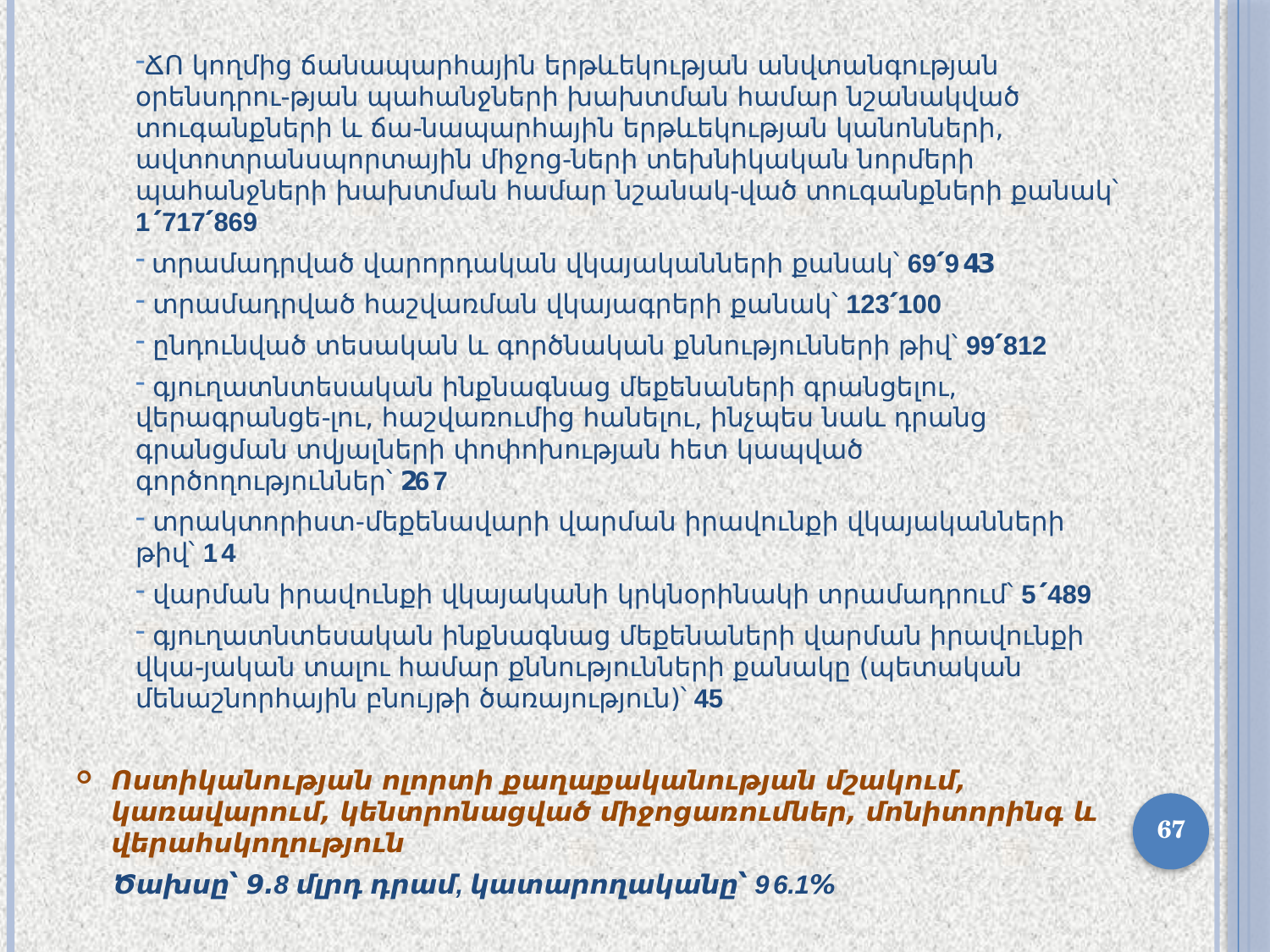

ՃՈ կողմից ճանապարհային երթևեկության անվտանգության օրենսդրու-թյան պահանջների խախտման համար նշանակված տուգանքների և ճա-նապարհային երթևեկության կանոնների, ավտոտրանսպորտային միջոց-ների տեխնիկական նորմերի պահանջների խախտման համար նշանակ-ված տուգանքների քանակ՝ 1՛717՛869
 տրամադրված վարորդական վկայականների քանակ՝ 69՛943
 տրամադրված հաշվառման վկայագրերի քանակ՝ 123՛100
 ընդունված տեսական և գործնական քննությունների թիվ՝ 99՛812
 գյուղատնտեսական ինքնագնաց մեքենաների գրանցելու, վերագրանցե-լու, հաշվառումից հանելու, ինչպես նաև դրանց գրանցման տվյալների փոփոխության հետ կապված գործողություններ՝ 267
 տրակտորիստ-մեքենավարի վարման իրավունքի վկայականների թիվ՝ 14
 վարման իրավունքի վկայականի կրկնօրինակի տրամադրում՝ 5՛489
 գյուղատնտեսական ինքնագնաց մեքենաների վարման իրավունքի վկա-յական տալու համար քննությունների քանակը (պետական մենաշնորհային բնույթի ծառայություն)՝ 45

Ոստիկանության ոլորտի քաղաքականության մշակում, կառավարում, կենտրոնացված միջոցառումներ, մոնիտորինգ և վերահսկողություն
Ծախսը՝ 9.8 մլրդ դրամ, կատարողականը՝ 96.1%
67